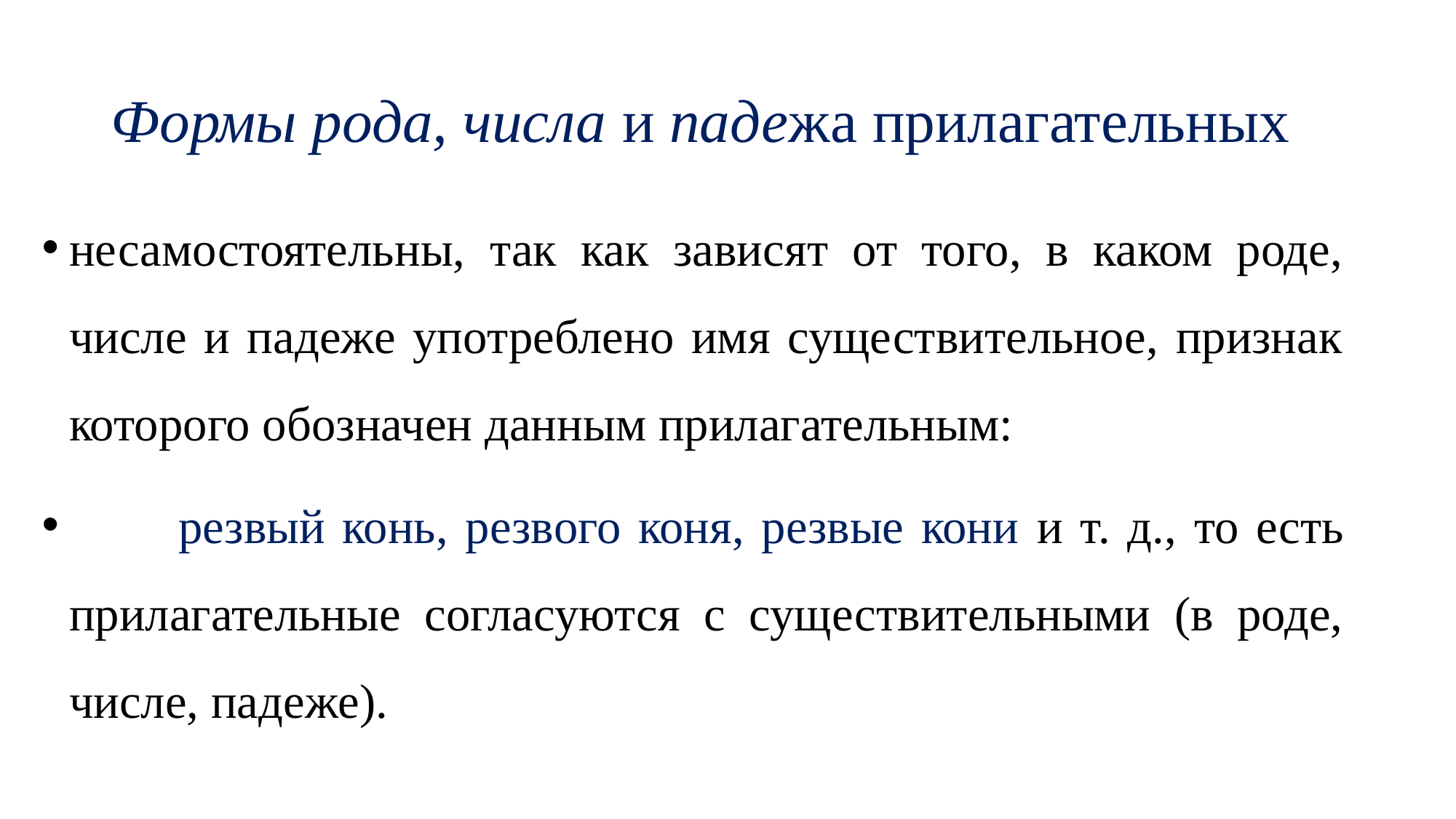

# Формы рода, числа и падежа прилагательных
несамостоятельны, так как зависят от того, в каком роде, числе и падеже употреблено имя существительное, признак которого обозначен данным прилагательным:
	резвый конь, резвого коня, резвые кони и т. д., то есть прилагательные согласуются с существительными (в роде, числе, падеже).